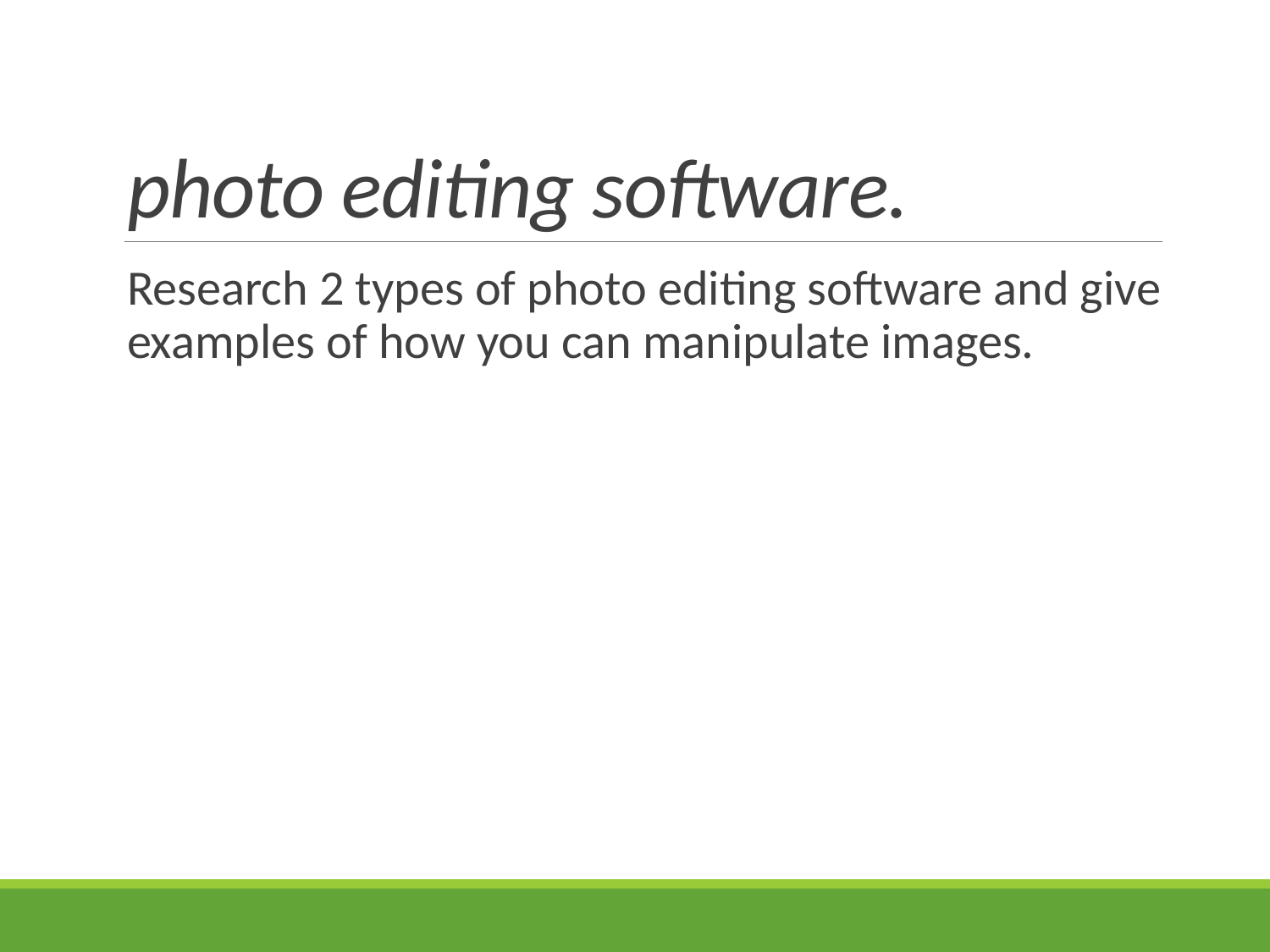

# photo editing software.
Research 2 types of photo editing software and give examples of how you can manipulate images.